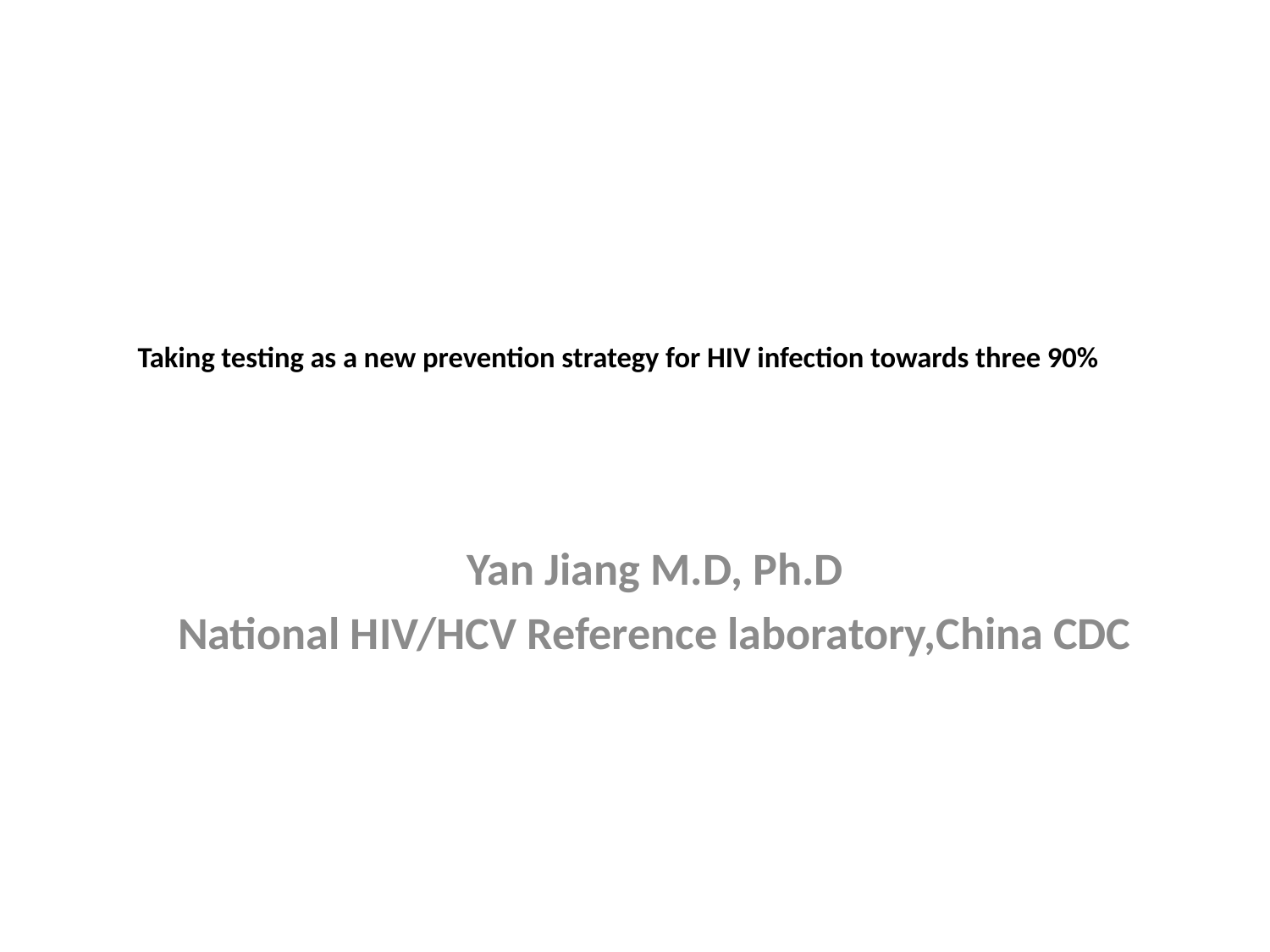

# Taking testing as a new prevention strategy for HIV infection towards three 90%

Yan Jiang M.D, Ph.D
National HIV/HCV Reference laboratory,China CDC